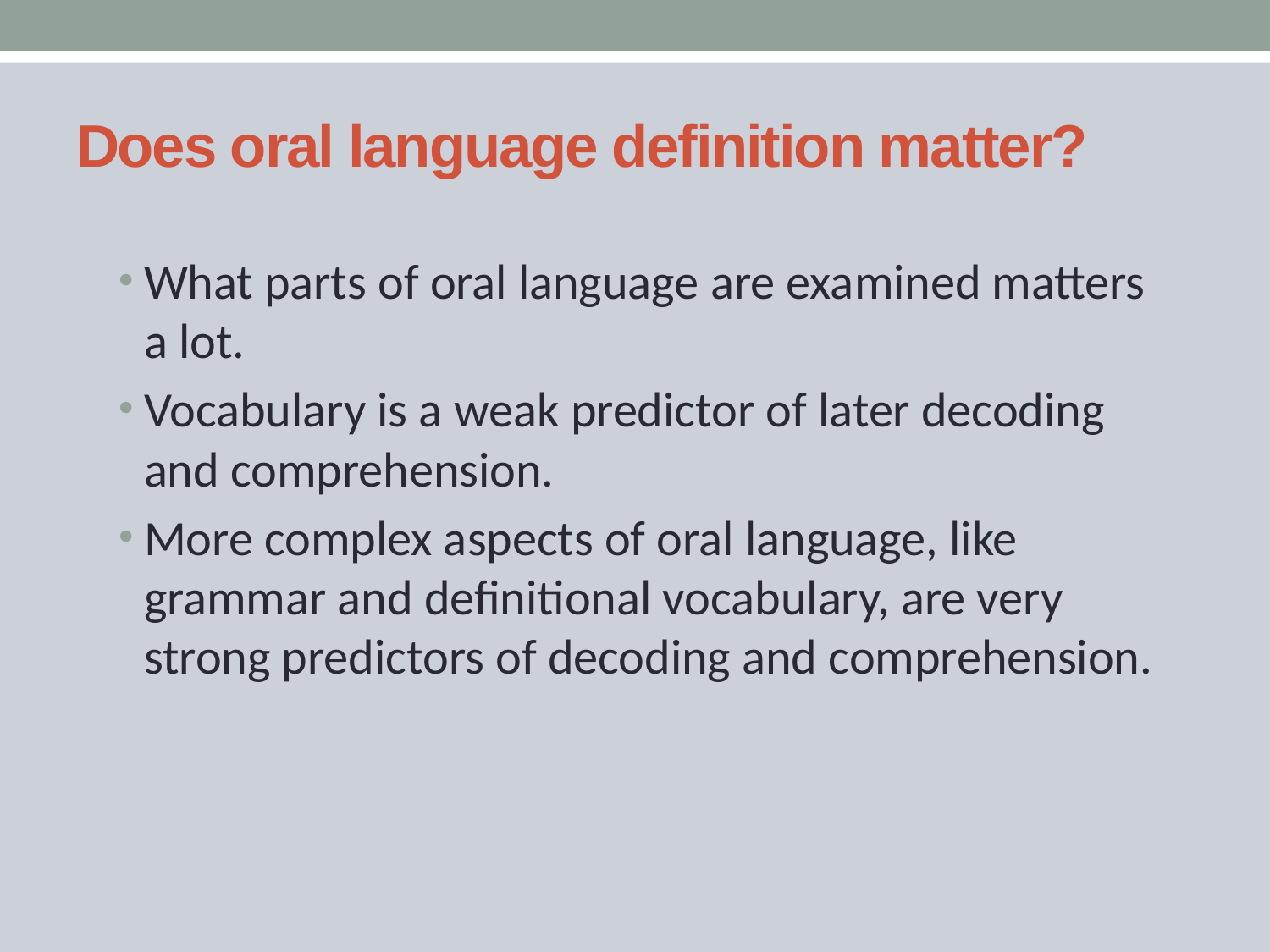

# Does oral language definition matter?
What parts of oral language are examined matters a lot.
Vocabulary is a weak predictor of later decoding and comprehension.
More complex aspects of oral language, like grammar and definitional vocabulary, are very strong predictors of decoding and comprehension.